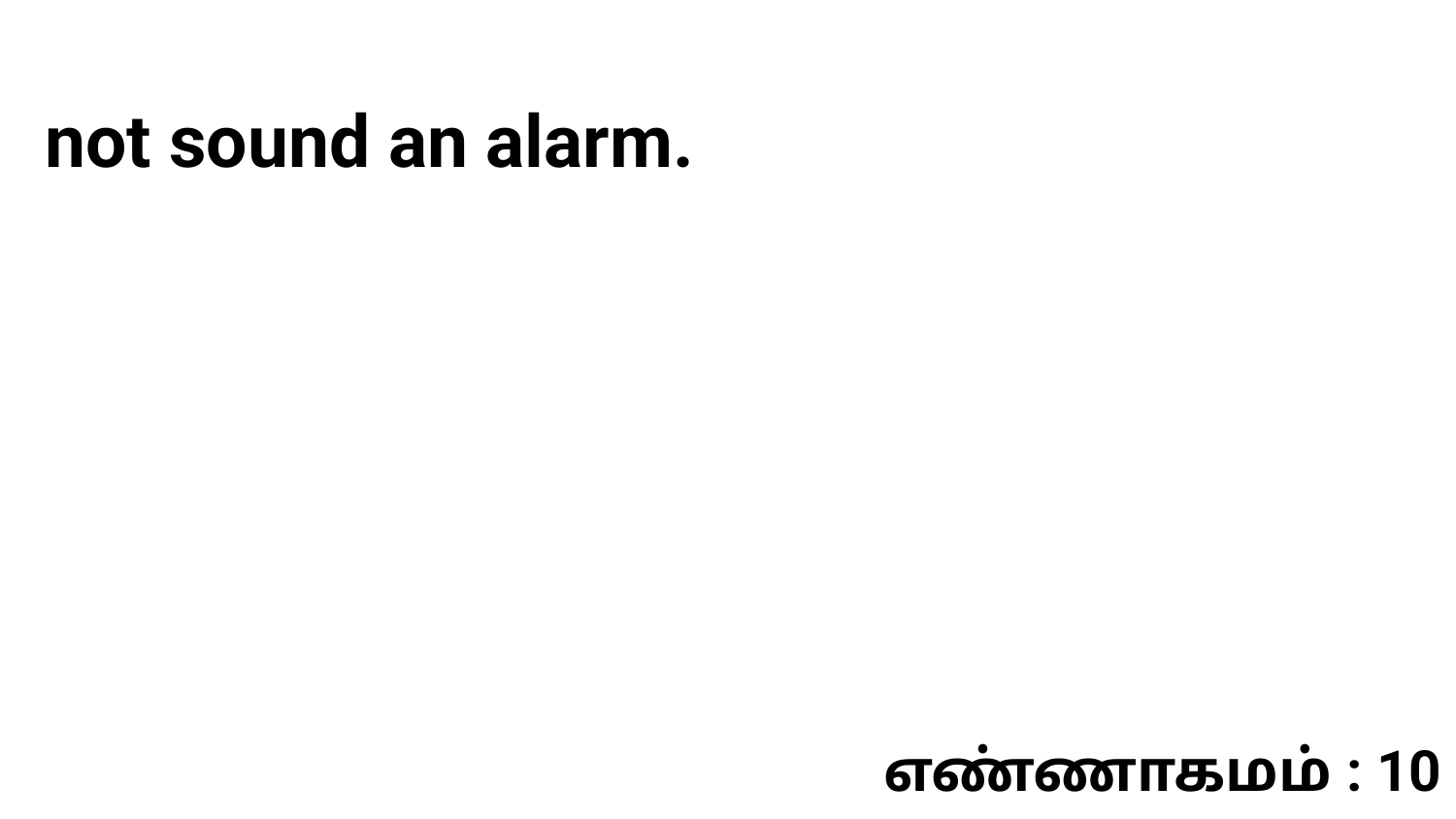

not sound an alarm.
எண்ணாகமம் : 10